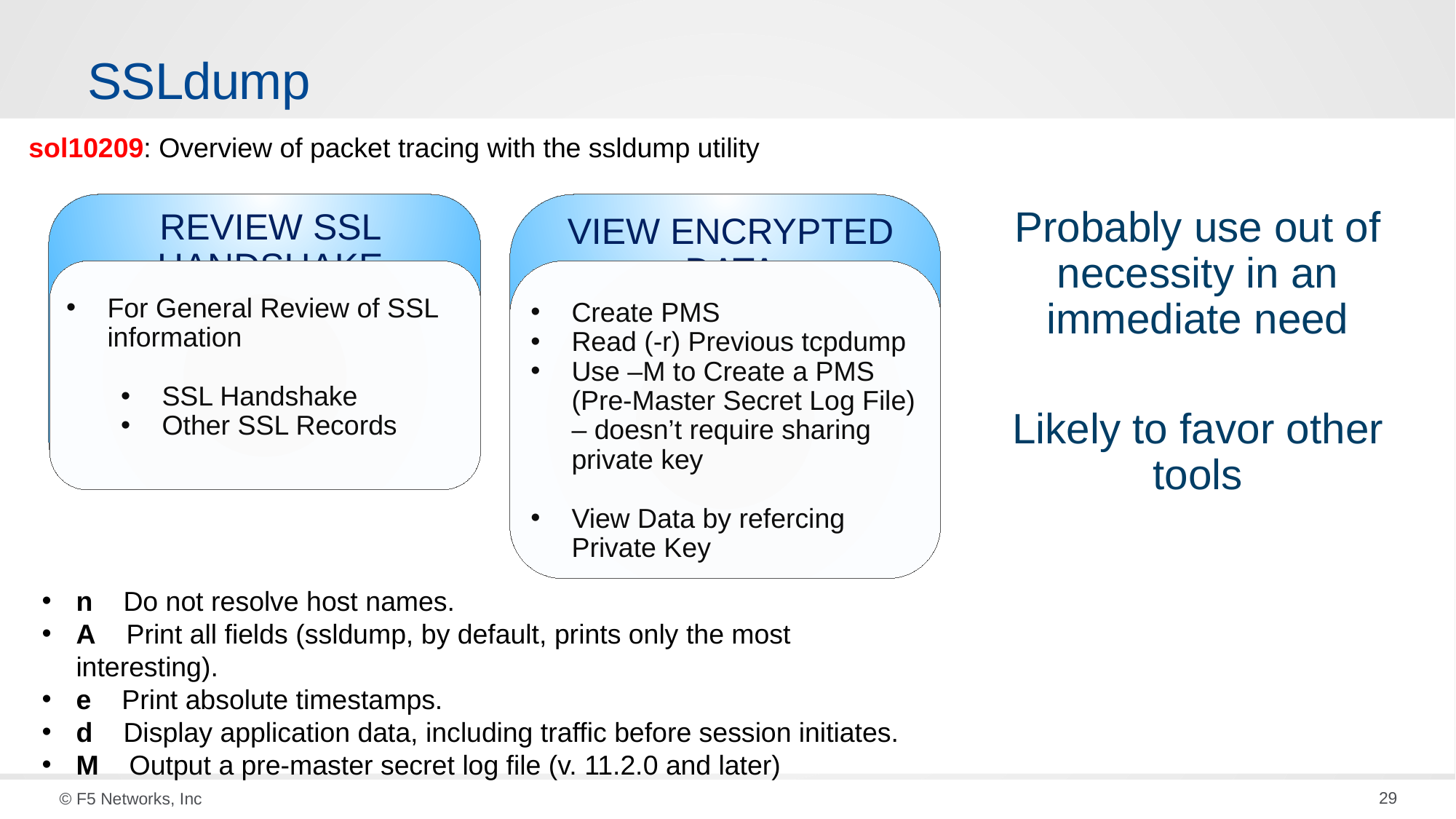

# SSLdump

sol10209: Overview of packet tracing with the ssldump utility
Review SSL Handshake
For General Review of SSL information

SSL Handshake
Other SSL Records
View Encrypted Data
Create PMS
Read (-r) Previous tcpdump
Use –M to Create a PMS (Pre-Master Secret Log File) – doesn’t require sharing private key

View Data by refercing Private Key
Probably use out of necessity in an immediate need

Likely to favor other tools
n    Do not resolve host names.
A    Print all fields (ssldump, by default, prints only the most interesting).
e    Print absolute timestamps.
d    Display application data, including traffic before session initiates.
M    Output a pre-master secret log file (v. 11.2.0 and later)